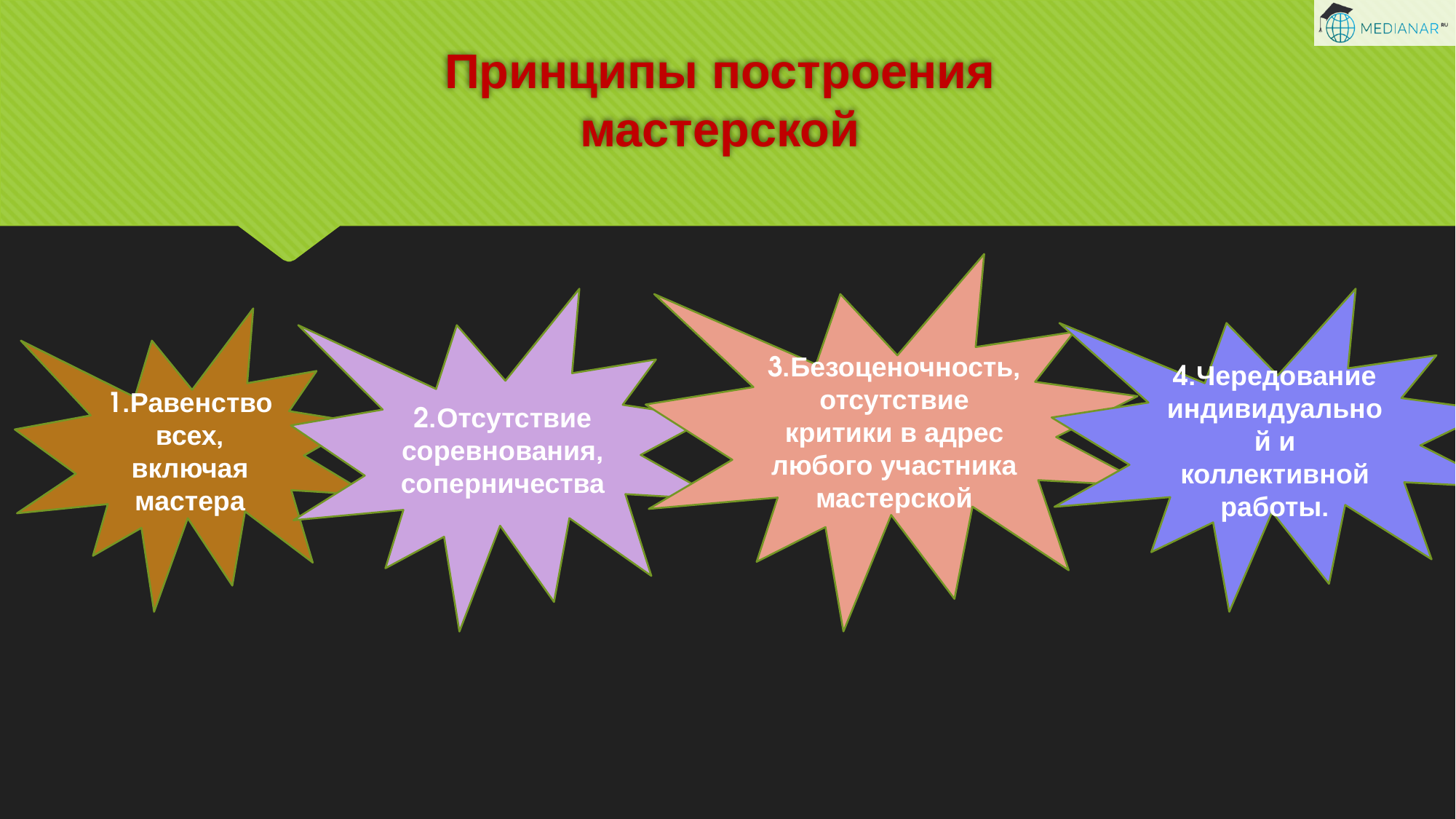

# Принципы построения мастерской
3.Безоценочность, отсутствие критики в адрес любого участника мастерской
2.Отсутствие соревнования, соперничества
4.Чередование индивидуальной и коллективной работы.
1.Равенство всех, включая мастера